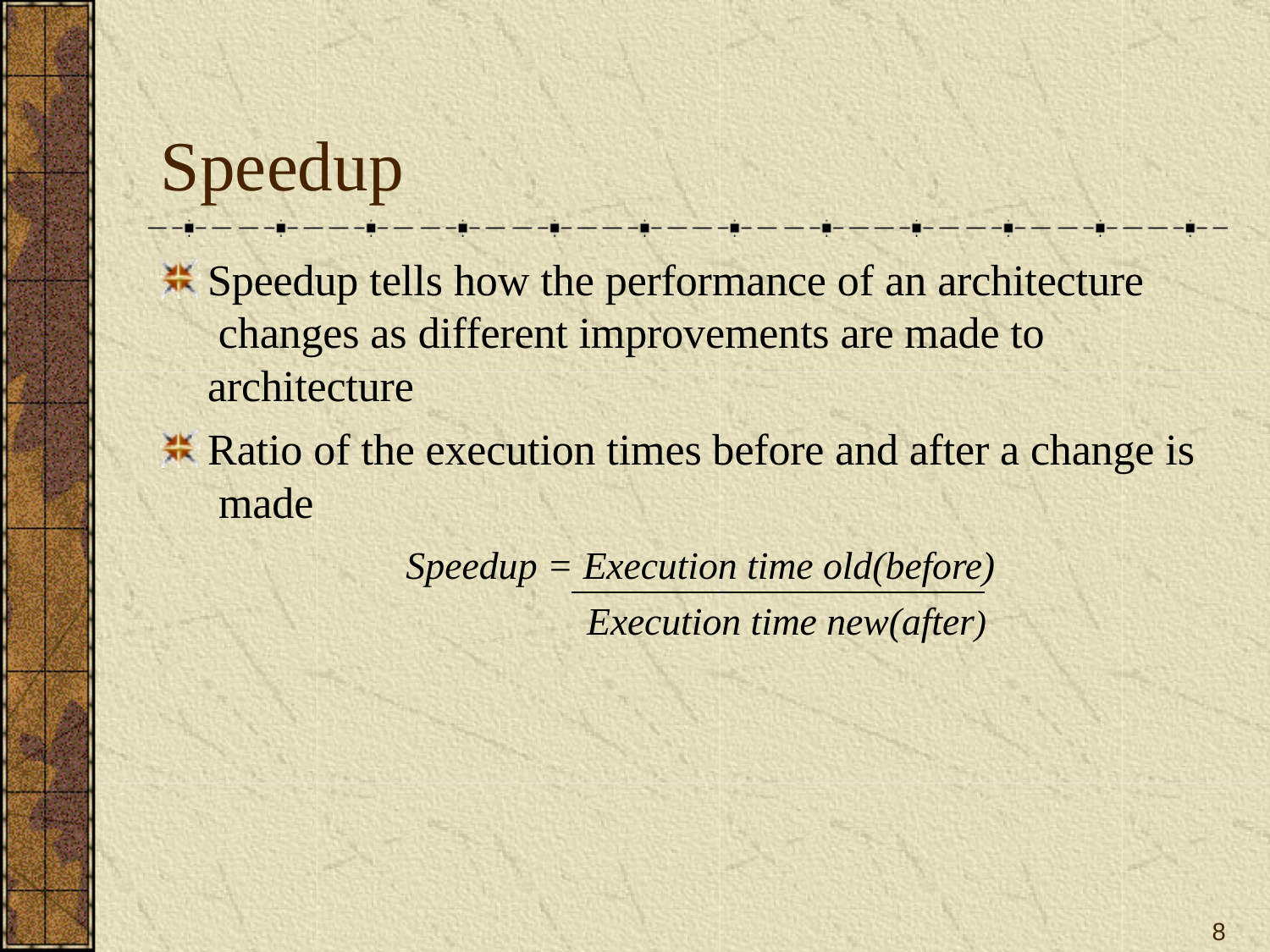

# Speedup

Speedup tells how the performance of an architecture  changes as different improvements are made to  architecture
Ratio of the execution times before and after a change is  made
Speedup = Execution time old(before)
Execution time new(after)

8